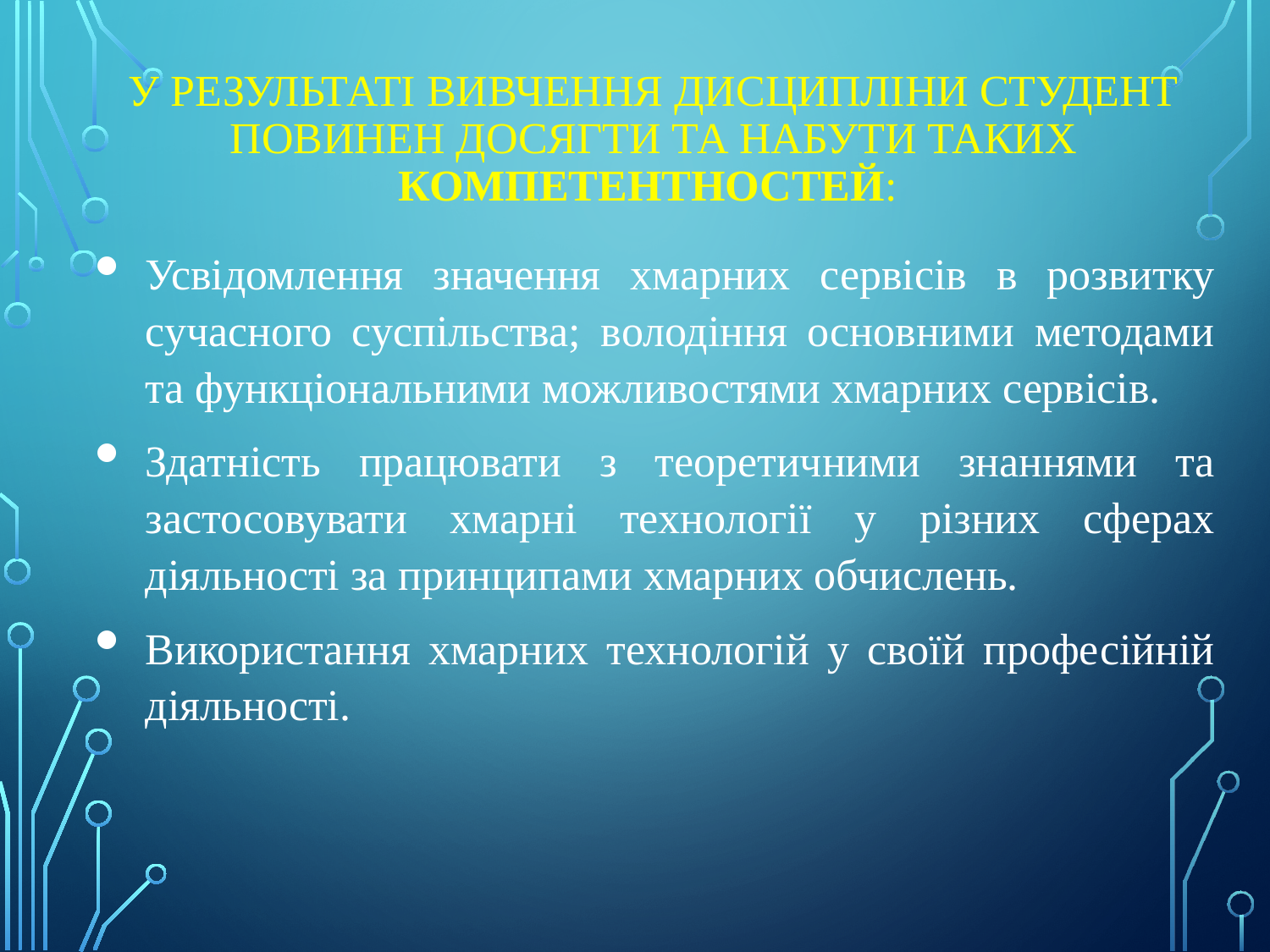

# У результаті вивчення дисципліни студент повинен досягти та набути таких компетентностей:
Усвідомлення значення хмарних сервісів в розвитку сучасного суспільства; володіння основними методами та функціональними можливостями хмарних сервісів.
Здатність працювати з теоретичними знаннями та застосовувати хмарні технології у різних сферах діяльності за принципами хмарних обчислень.
Використання хмарних технологій у своїй професійній діяльності.